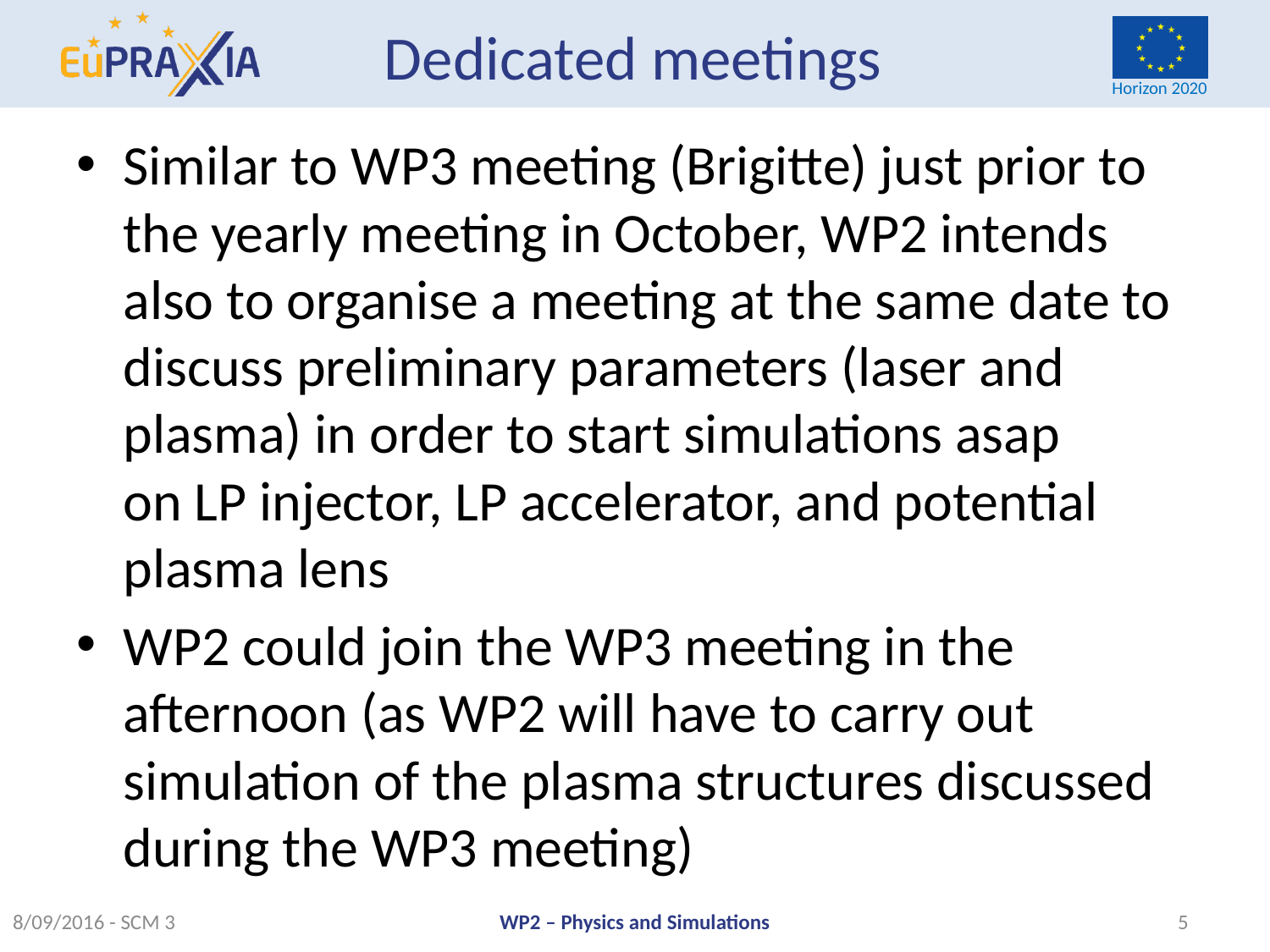

# Dedicated meetings
Similar to WP3 meeting (Brigitte) just prior to the yearly meeting in October, WP2 intends also to organise a meeting at the same date to discuss preliminary parameters (laser and plasma) in order to start simulations asap
on LP injector, LP accelerator, and potential plasma lens
WP2 could join the WP3 meeting in the afternoon (as WP2 will have to carry out simulation of the plasma structures discussed during the WP3 meeting)